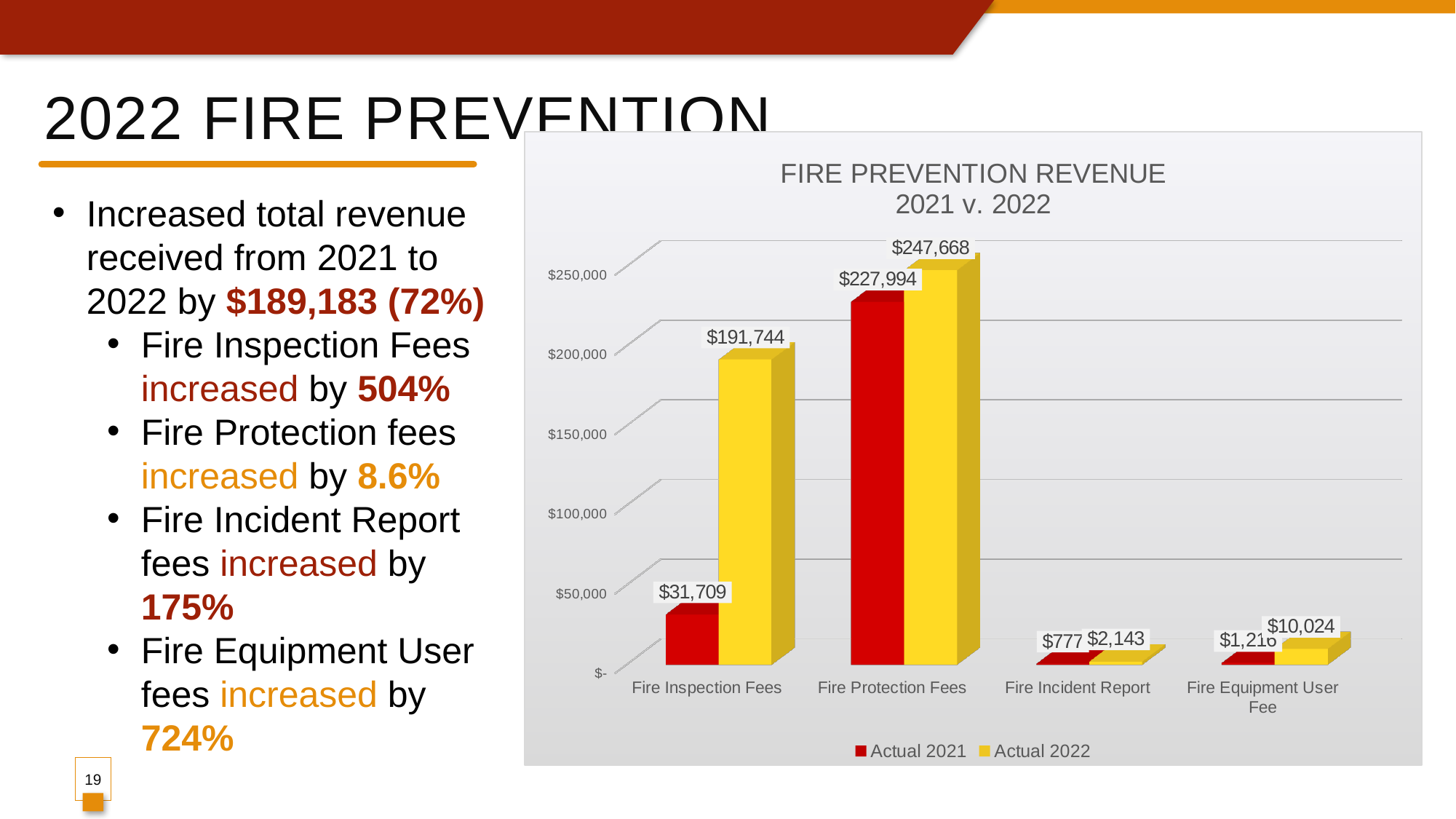

# 2022 fire prevention

[unsupported chart]

Increased total revenue received from 2021 to 2022 by $189,183 (72%)
Fire Inspection Fees increased by 504%
Fire Protection fees increased by 8.6%
Fire Incident Report fees increased by 175%
Fire Equipment User fees increased by 724%
19